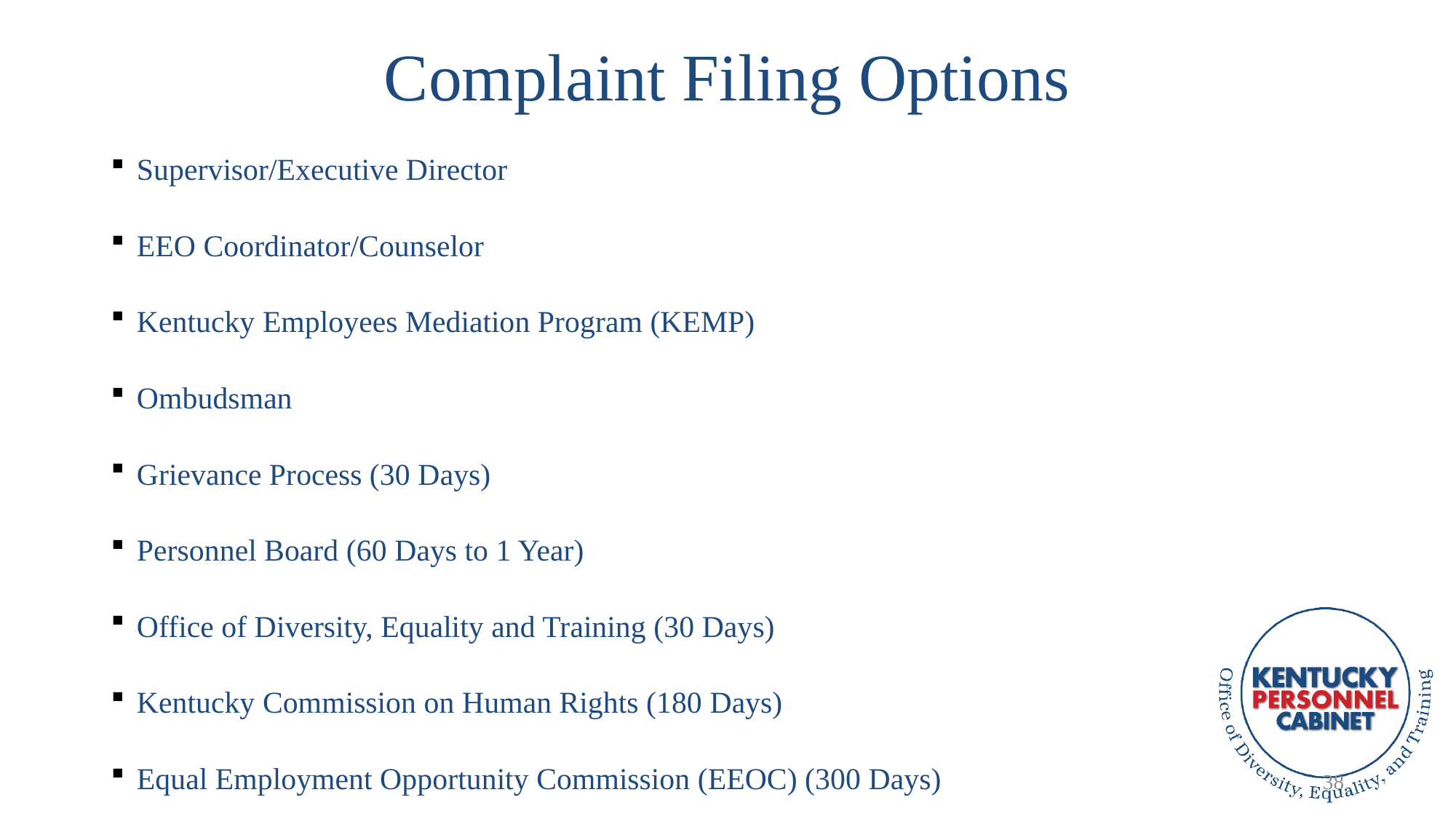

# Complaint Filing Options
Supervisor/Executive Director

EEO Coordinator/Counselor

Kentucky Employees Mediation Program (KEMP)

Ombudsman

Grievance Process (30 Days)

Personnel Board (60 Days to 1 Year)

Office of Diversity, Equality and Training (30 Days)

Kentucky Commission on Human Rights (180 Days)

Equal Employment Opportunity Commission (EEOC) (300 Days)

38